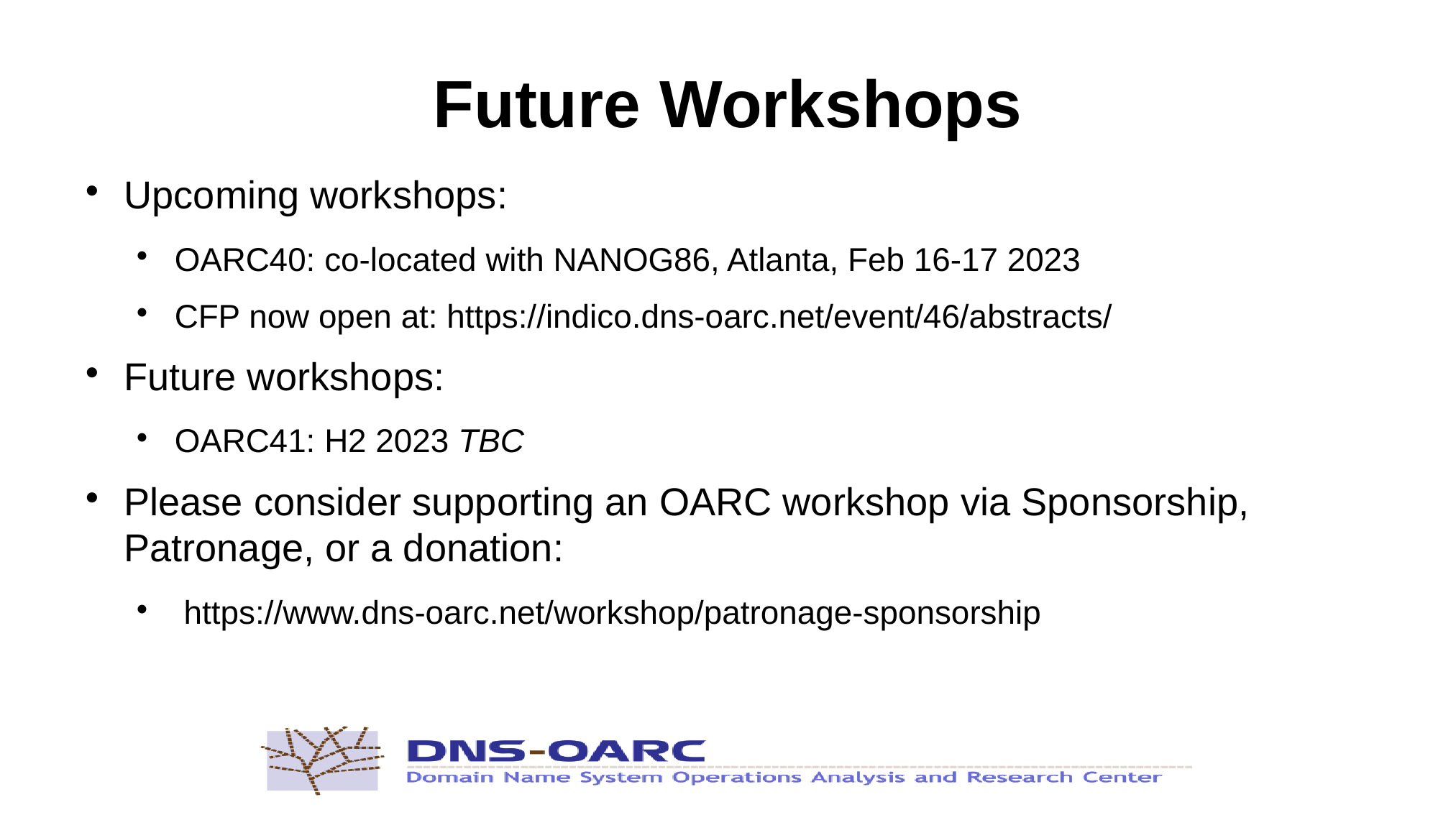

Future Workshops
Upcoming workshops:
OARC40: co-located with NANOG86, Atlanta, Feb 16-17 2023
CFP now open at: https://indico.dns-oarc.net/event/46/abstracts/
Future workshops:
OARC41: H2 2023 TBC
Please consider supporting an OARC workshop via Sponsorship, Patronage, or a donation:
 https://www.dns-oarc.net/workshop/patronage-sponsorship